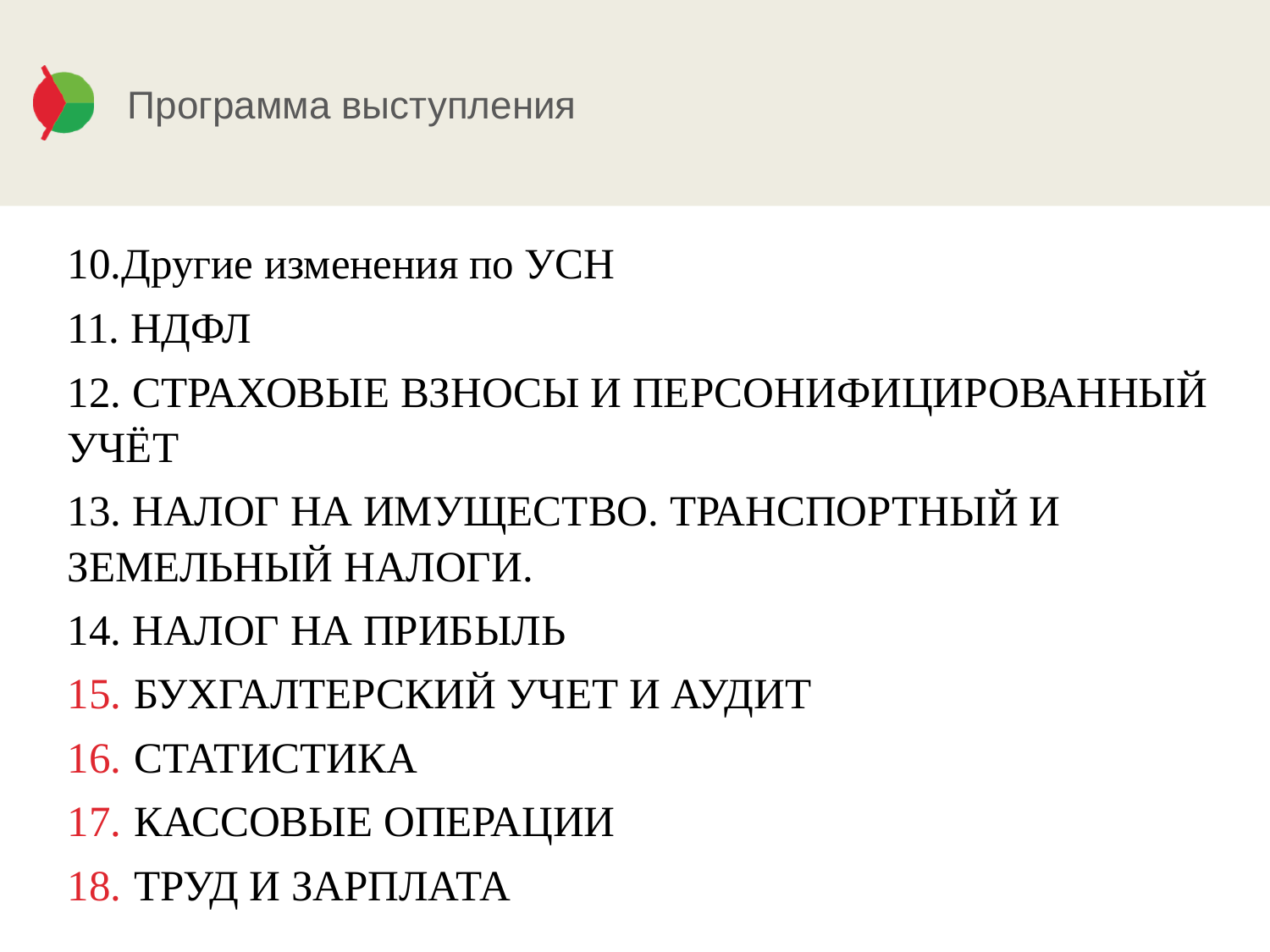

# Программа выступления
10.Другие изменения по УСН
11. НДФЛ
12. СТРАХОВЫЕ ВЗНОСЫ И ПЕРСОНИФИЦИРОВАННЫЙ УЧЁТ
13. НАЛОГ НА ИМУЩЕСТВО. ТРАНСПОРТНЫЙ И ЗЕМЕЛЬНЫЙ НАЛОГИ.
14. НАЛОГ НА ПРИБЫЛЬ
БУХГАЛТЕРСКИЙ УЧЕТ И АУДИТ
СТАТИСТИКА
КАССОВЫЕ ОПЕРАЦИИ
ТРУД И ЗАРПЛАТА